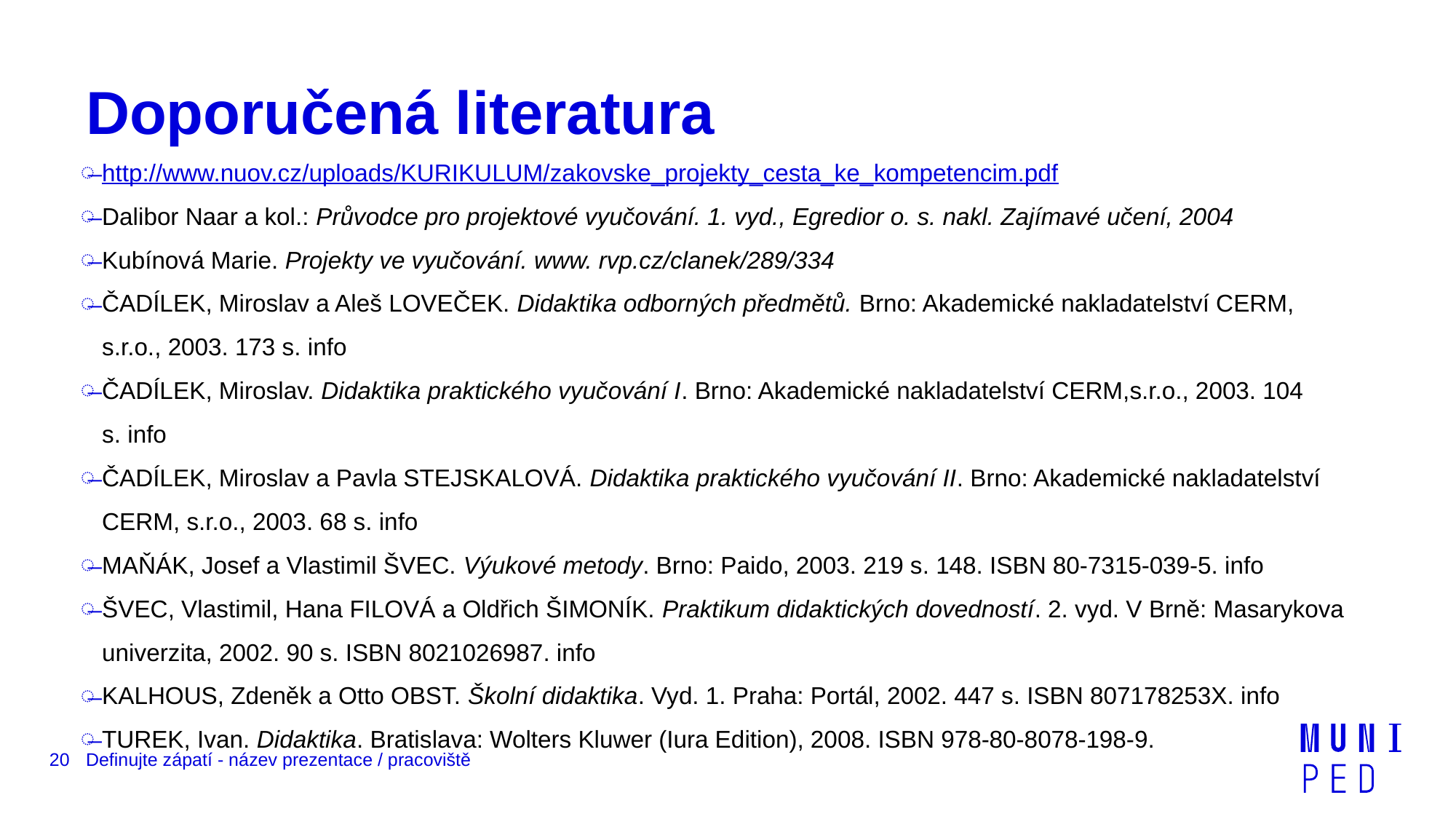

# Doporučená literatura
http://www.nuov.cz/uploads/KURIKULUM/zakovske_projekty_cesta_ke_kompetencim.pdf
Dalibor Naar a kol.: Průvodce pro projektové vyučování. 1. vyd., Egredior o. s. nakl. Zajímavé učení, 2004
Kubínová Marie. Projekty ve vyučování. www. rvp.cz/clanek/289/334
ČADÍLEK, Miroslav a Aleš LOVEČEK. Didaktika odborných předmětů. Brno: Akademické nakladatelství CERM, s.r.o., 2003. 173 s. info
ČADÍLEK, Miroslav. Didaktika praktického vyučování I. Brno: Akademické nakladatelství CERM,s.r.o., 2003. 104 s. info
ČADÍLEK, Miroslav a Pavla STEJSKALOVÁ. Didaktika praktického vyučování II. Brno: Akademické nakladatelství CERM, s.r.o., 2003. 68 s. info
MAŇÁK, Josef a Vlastimil ŠVEC. Výukové metody. Brno: Paido, 2003. 219 s. 148. ISBN 80-7315-039-5. info
ŠVEC, Vlastimil, Hana FILOVÁ a Oldřich ŠIMONÍK. Praktikum didaktických dovedností. 2. vyd. V Brně: Masarykova univerzita, 2002. 90 s. ISBN 8021026987. info
KALHOUS, Zdeněk a Otto OBST. Školní didaktika. Vyd. 1. Praha: Portál, 2002. 447 s. ISBN 807178253X. info
TUREK, Ivan. Didaktika. Bratislava: Wolters Kluwer (Iura Edition), 2008. ISBN 978-80-8078-198-9.

20
Definujte zápatí - název prezentace / pracoviště